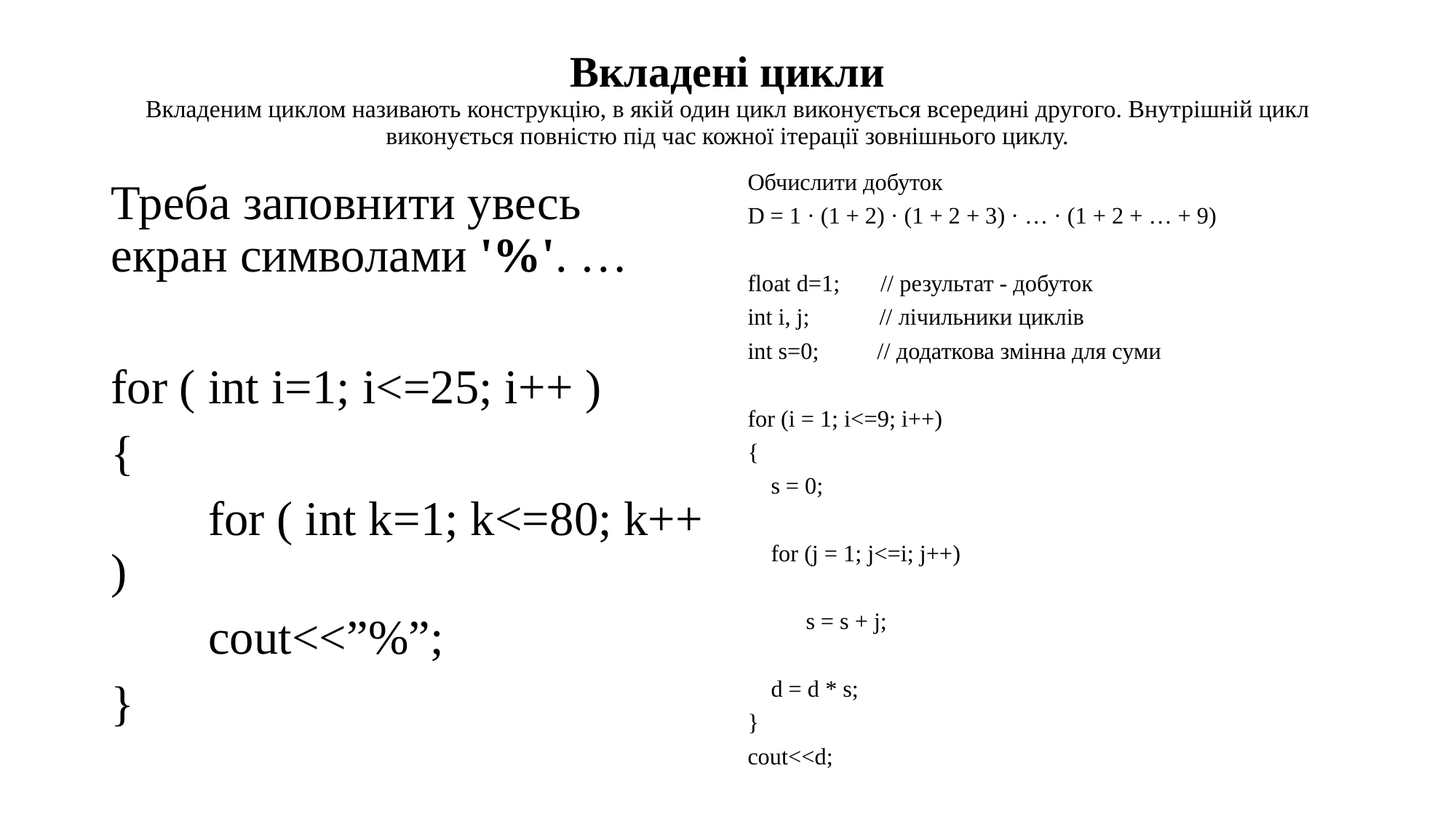

# Вкладені цикли Вкладеним циклом називають конструкцію, в якій один цикл виконується всередині другого. Внутрішній цикл виконується повністю під час кожної ітерації зовнішнього циклу.
Обчислити добуток
D = 1 · (1 + 2) · (1 + 2 + 3) · … · (1 + 2 + … + 9)

float d=1;       // результат - добуток
int i, j;            // лічильники циклів
int s=0;          // додаткова змінна для суми

for (i = 1; i<=9; i++)
{
    s = 0;

    for (j = 1; j<=i; j++)

          s = s + j;

    d = d * s;
}
cout<<d;

Треба заповнити увесь екран символами '%'. …

for ( int i=1; i<=25; i++ )
{
	for ( int k=1; k<=80; k++ )
	cout<<”%”;
}